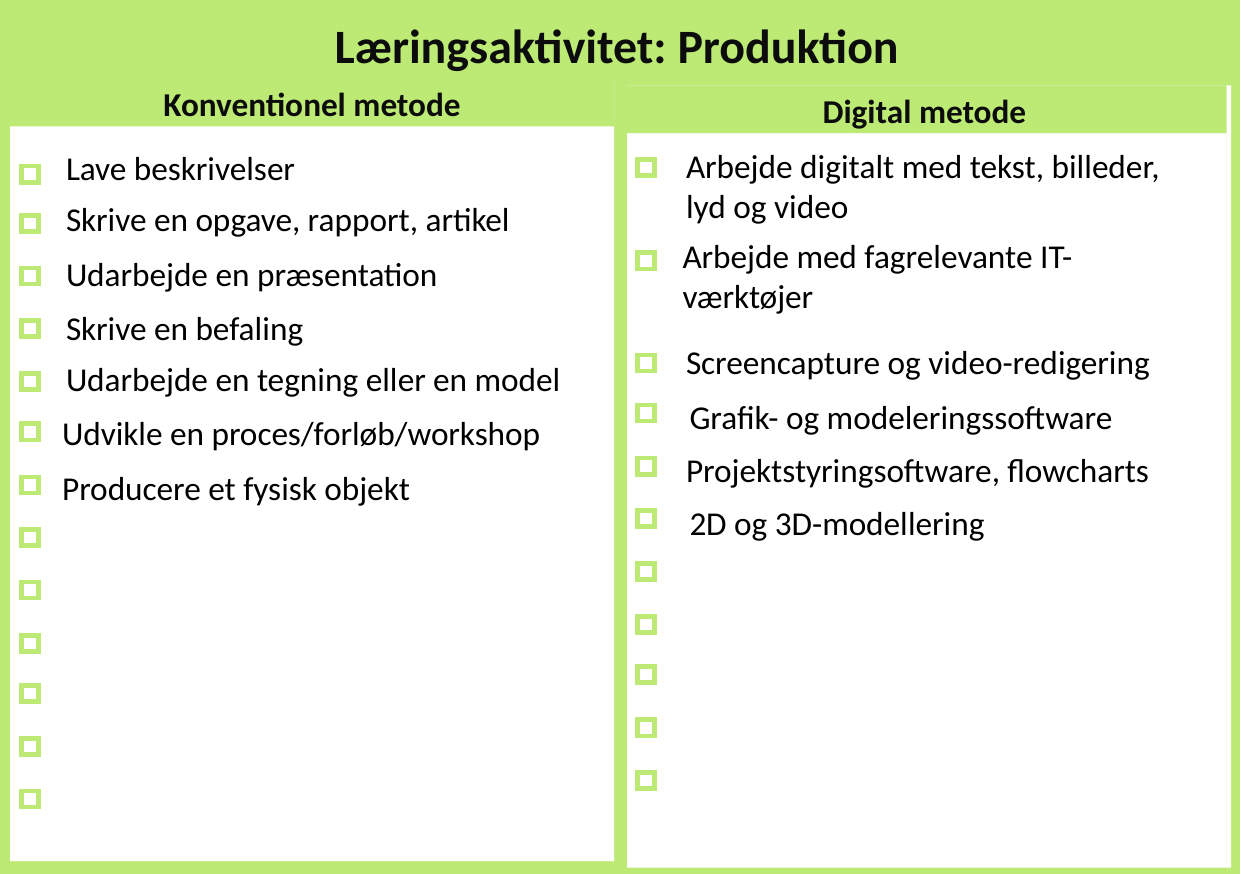

Læringsaktivitet: Produktion
Konventionel metode
Reading books, papers;

Digital metode
Arbejde digitalt med tekst, billeder, lyd og video
Lave beskrivelser

Skrive en opgave, rapport, artikel

Arbejde med fagrelevante IT-værktøjer
Udarbejde en præsentation

Skrive en befaling

Screencapture og video-redigering
Udarbejde en tegning eller en model

Grafik- og modeleringssoftware

Udvikle en proces/forløb/workshop

Projektstyringsoftware, flowcharts

Producere et fysisk objekt

2D og 3D-modellering